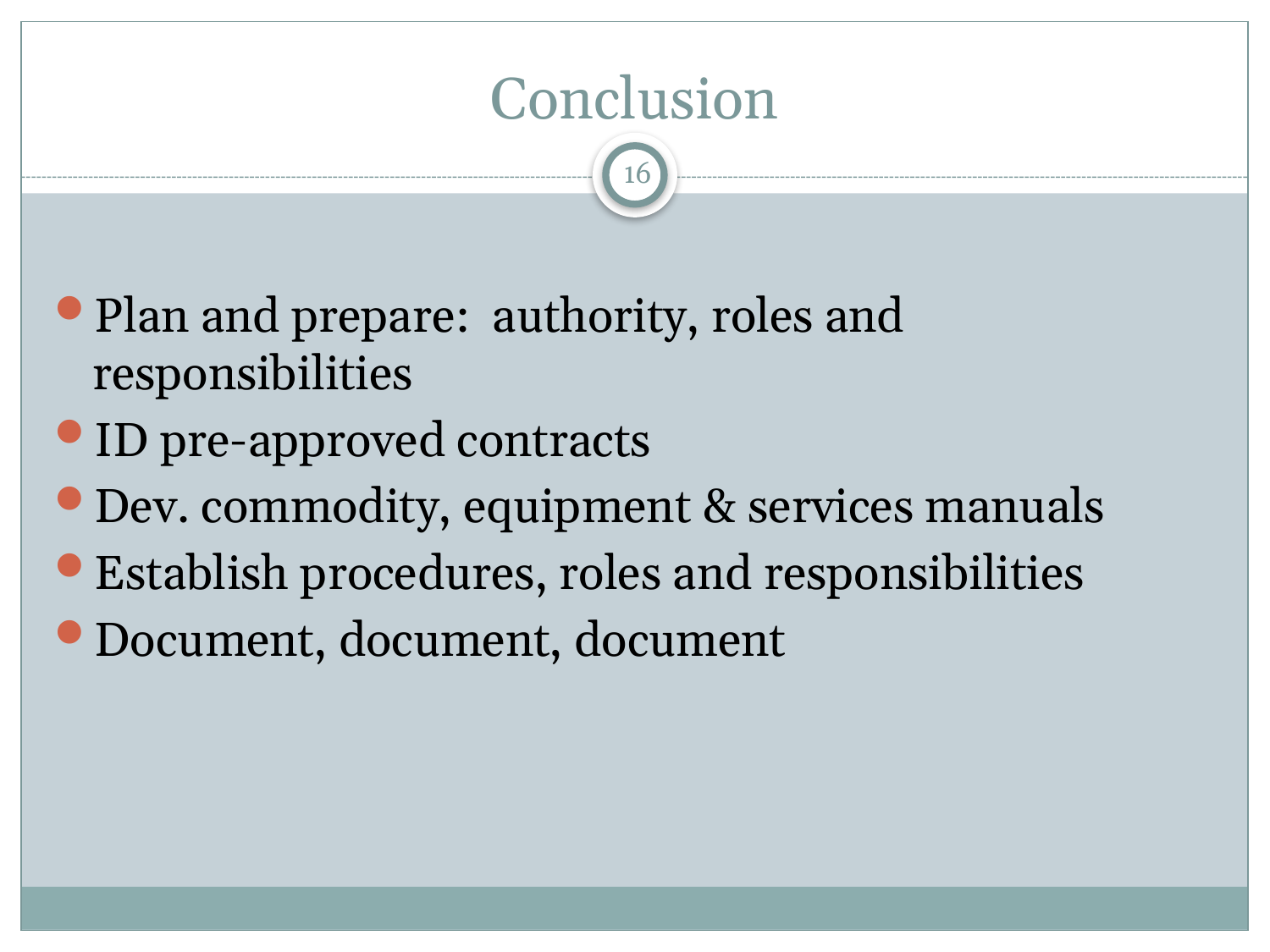

# Conclusion
16

Plan and prepare:  authority, roles and responsibilities
ID pre-approved contracts
Dev. commodity, equipment & services manuals
Establish procedures, roles and responsibilities
Document, document, document